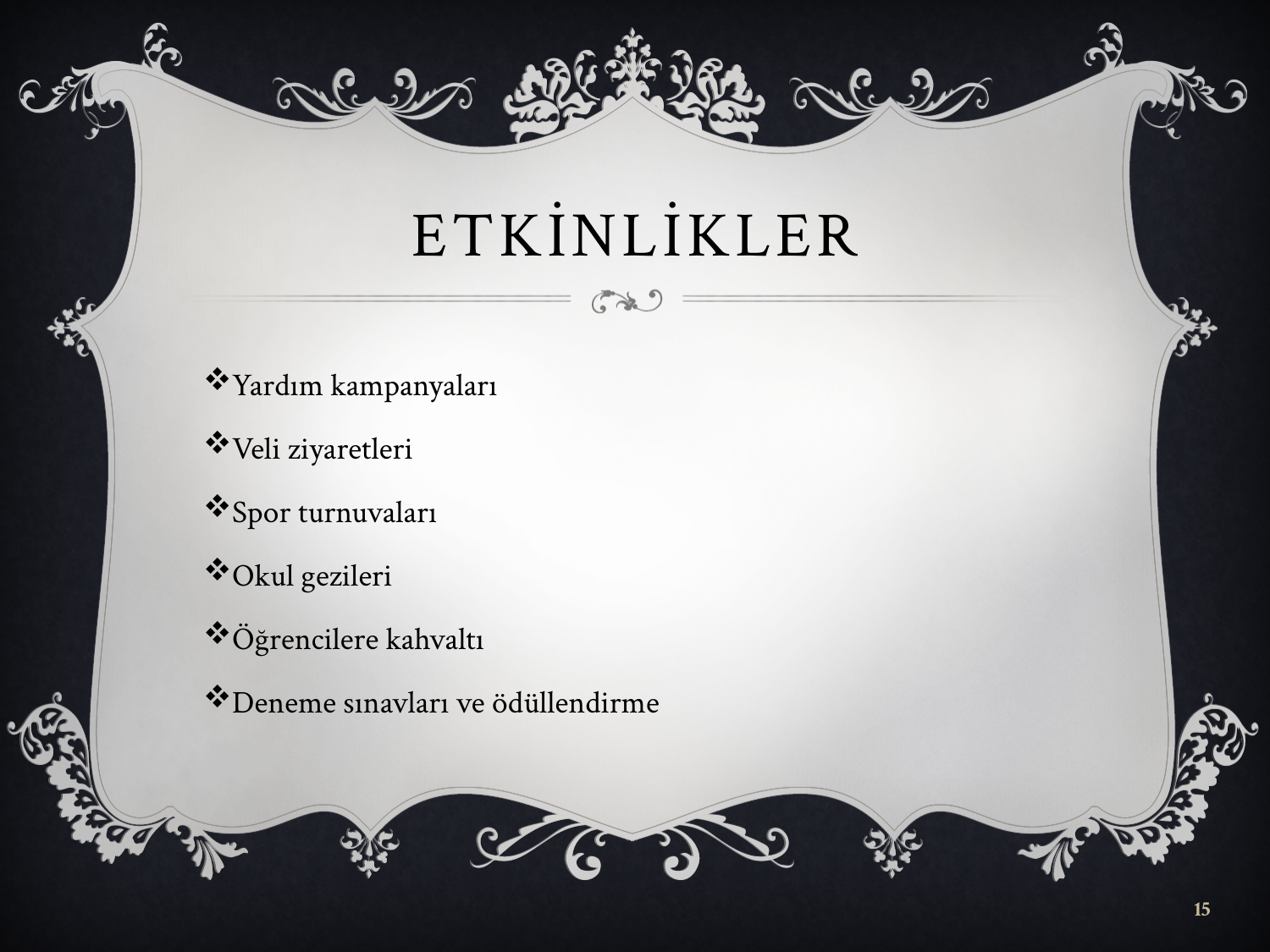

# ETKİNLİKLER
Yardım kampanyaları
Veli ziyaretleri
Spor turnuvaları
Okul gezileri
Öğrencilere kahvaltı
Deneme sınavları ve ödüllendirme
15